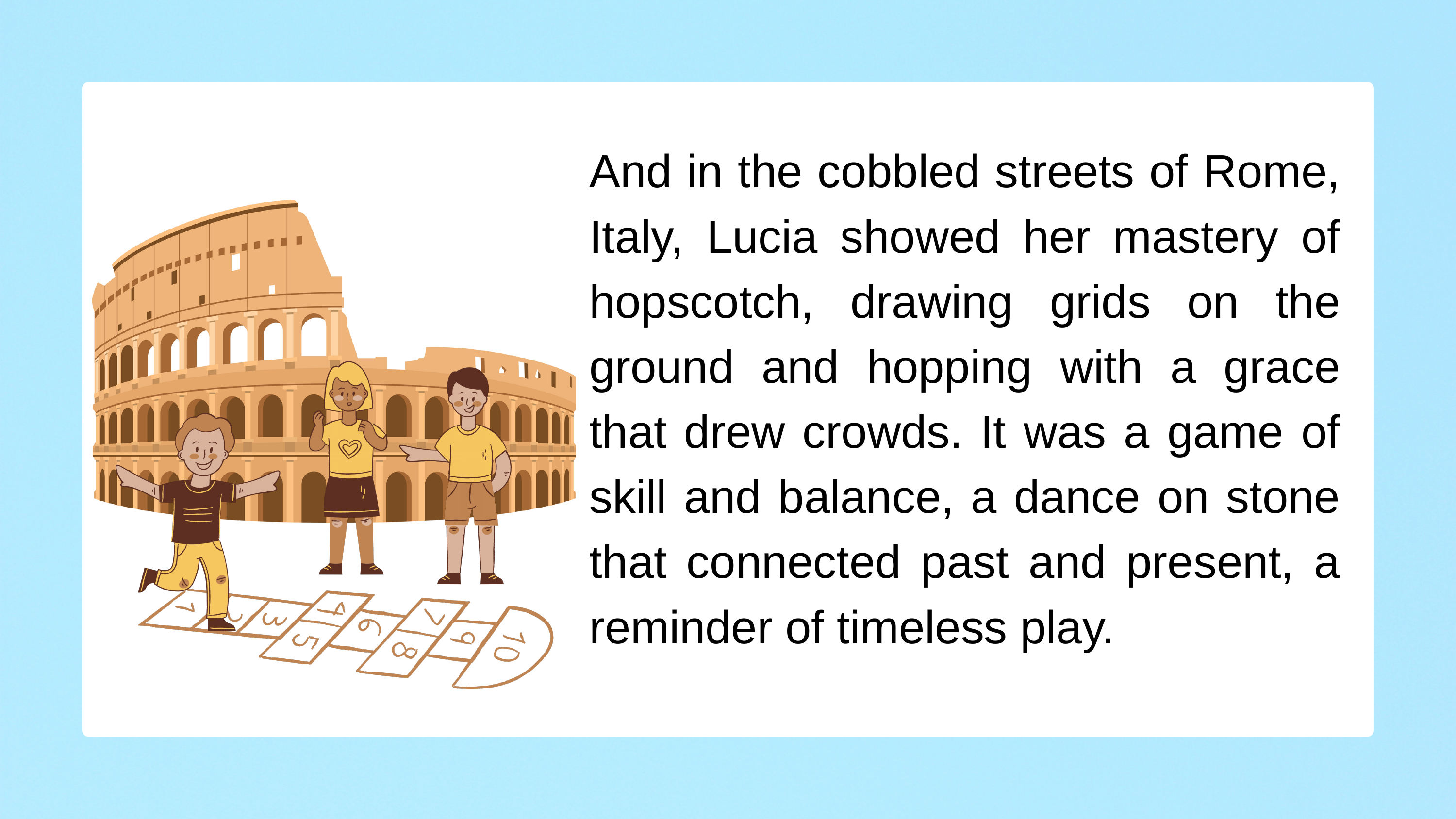

And in the cobbled streets of Rome, Italy, Lucia showed her mastery of hopscotch, drawing grids on the ground and hopping with a grace that drew crowds. It was a game of skill and balance, a dance on stone that connected past and present, a reminder of timeless play.